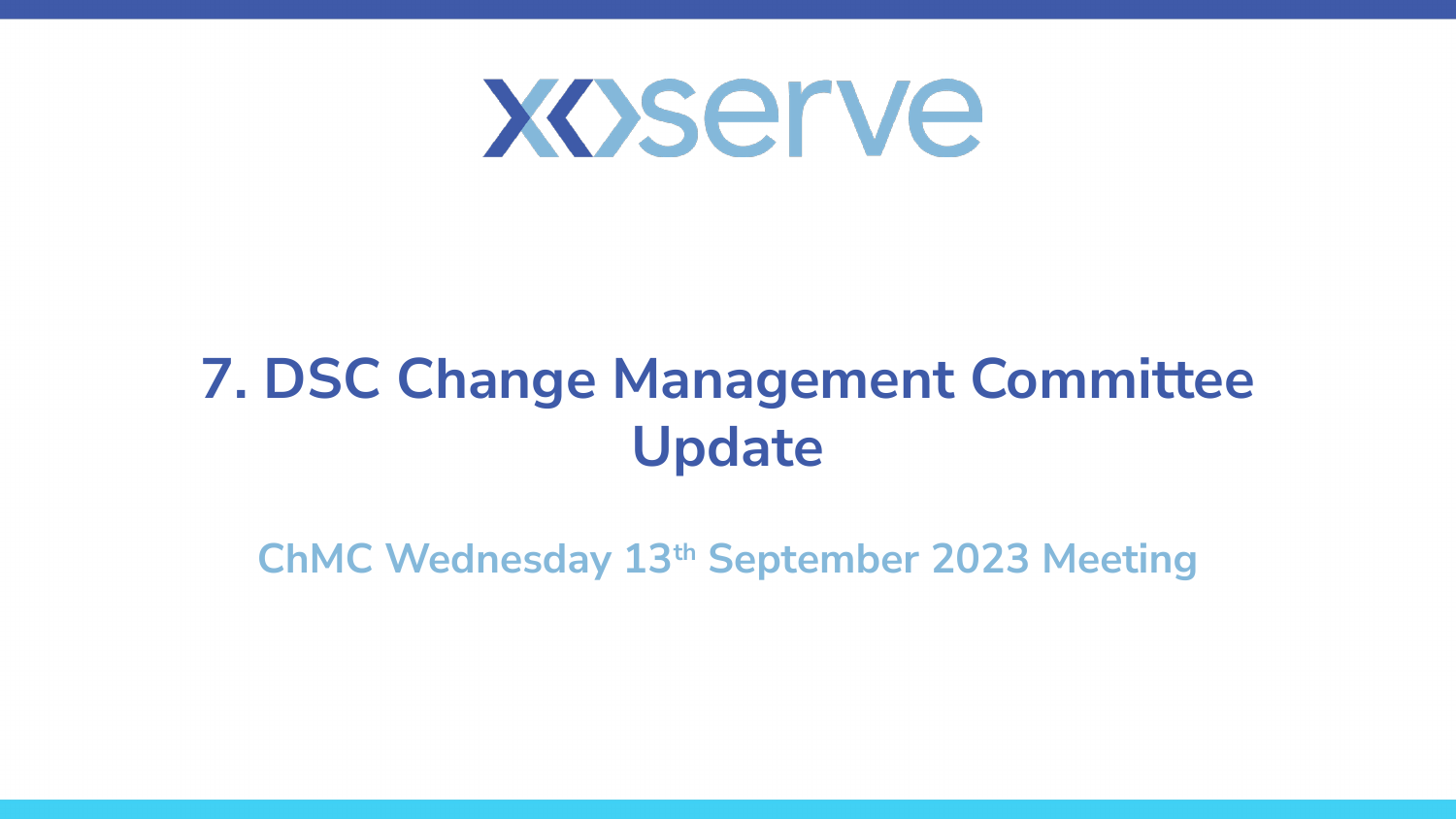

# 7. DSC Change Management Committee Update

ChMC Wednesday 13th September 2023 Meeting